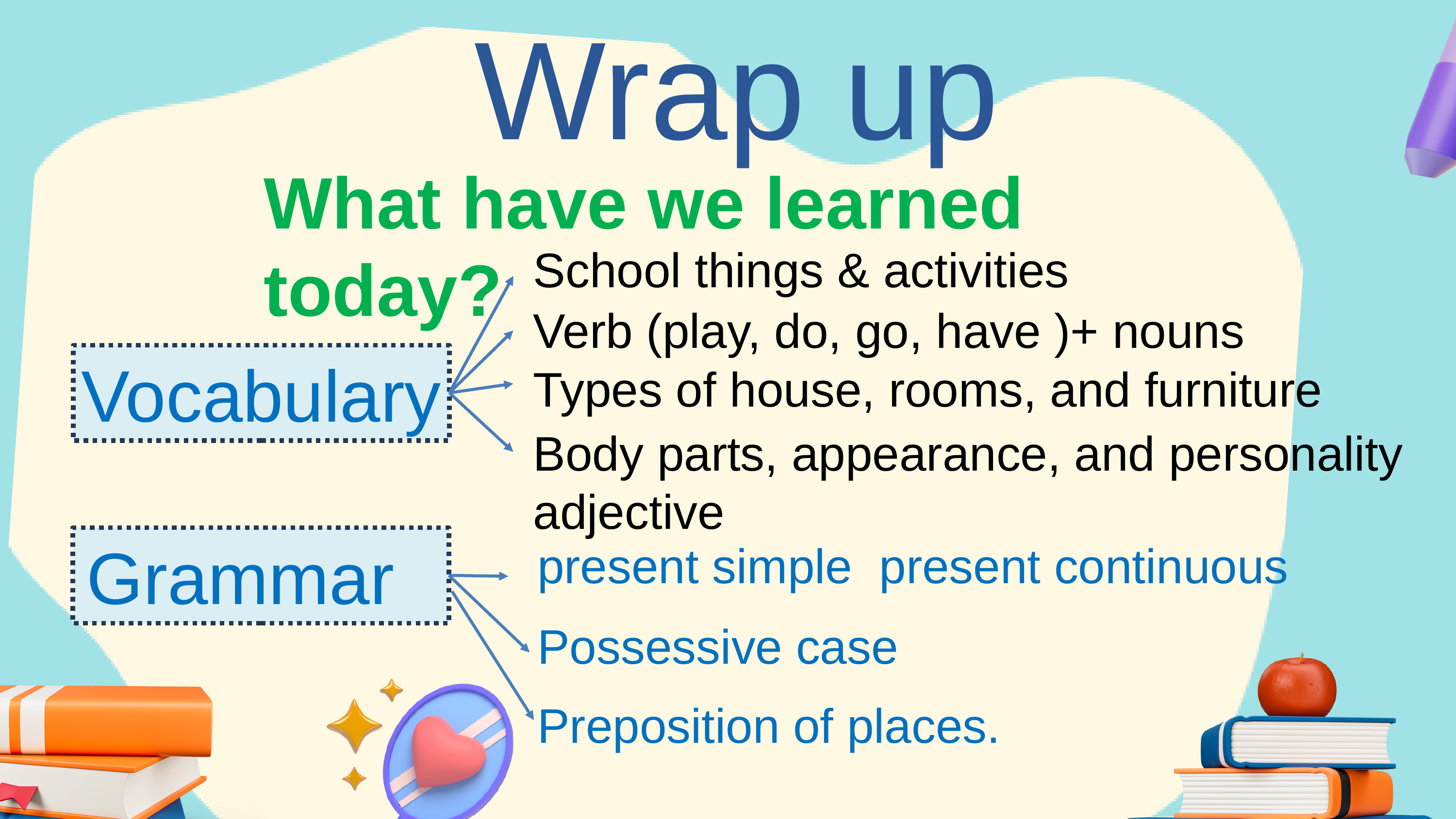

Wrap up

What have we learned today?
School things & activities
Verb (play, do, go, have )+ nouns
Vocabulary
Types of house, rooms, and furniture
Body parts, appearance, and personality adjective
Grammar
present simple  present continuous
Possessive case

Preposition of places.